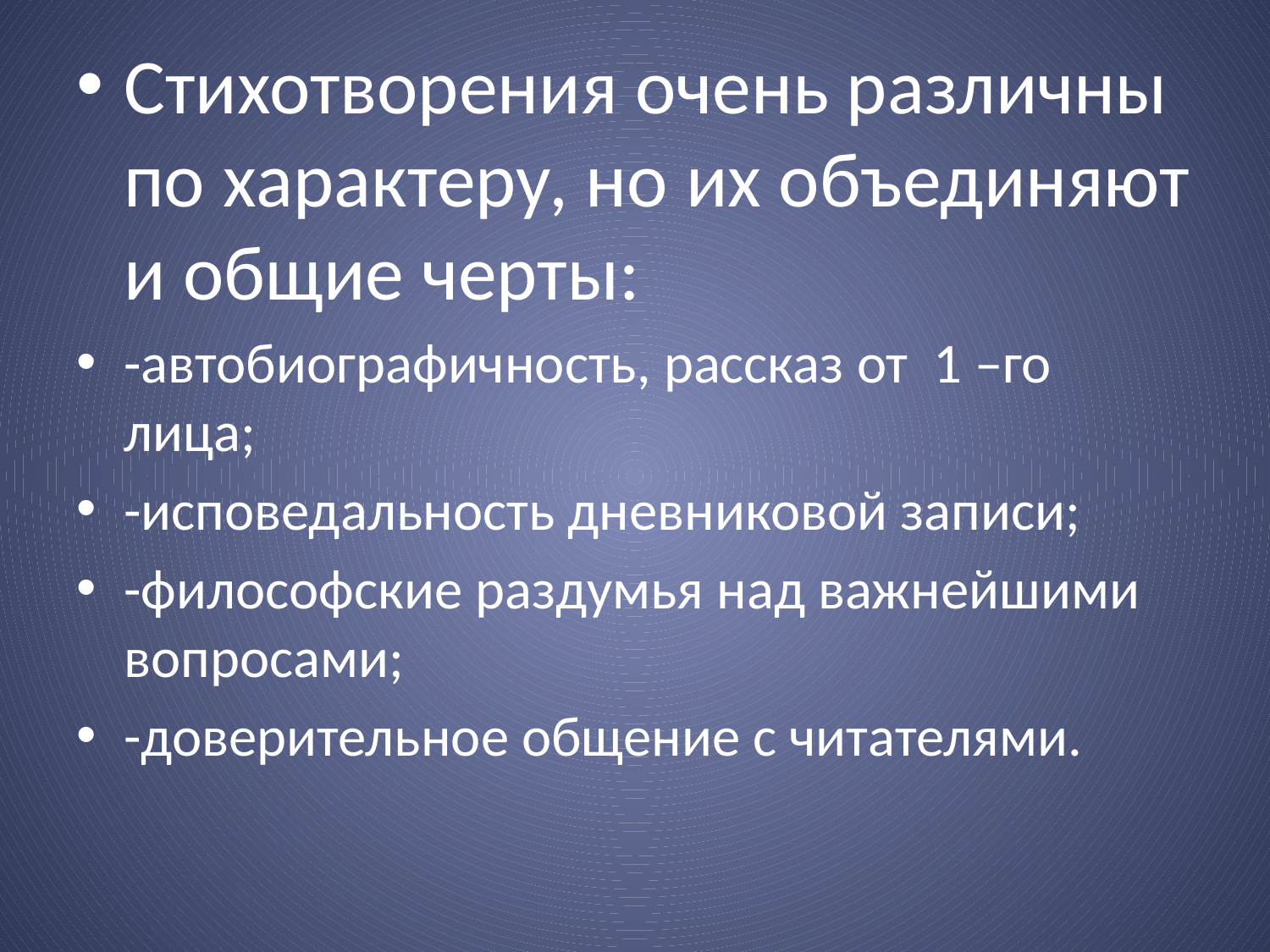

Стихотворения очень различны по характеру, но их объединяют и общие черты:
-автобиографичность, рассказ от  1 –го лица;
-исповедальность дневниковой записи;
-философские раздумья над важнейшими вопросами;
-доверительное общение с читателями.

#